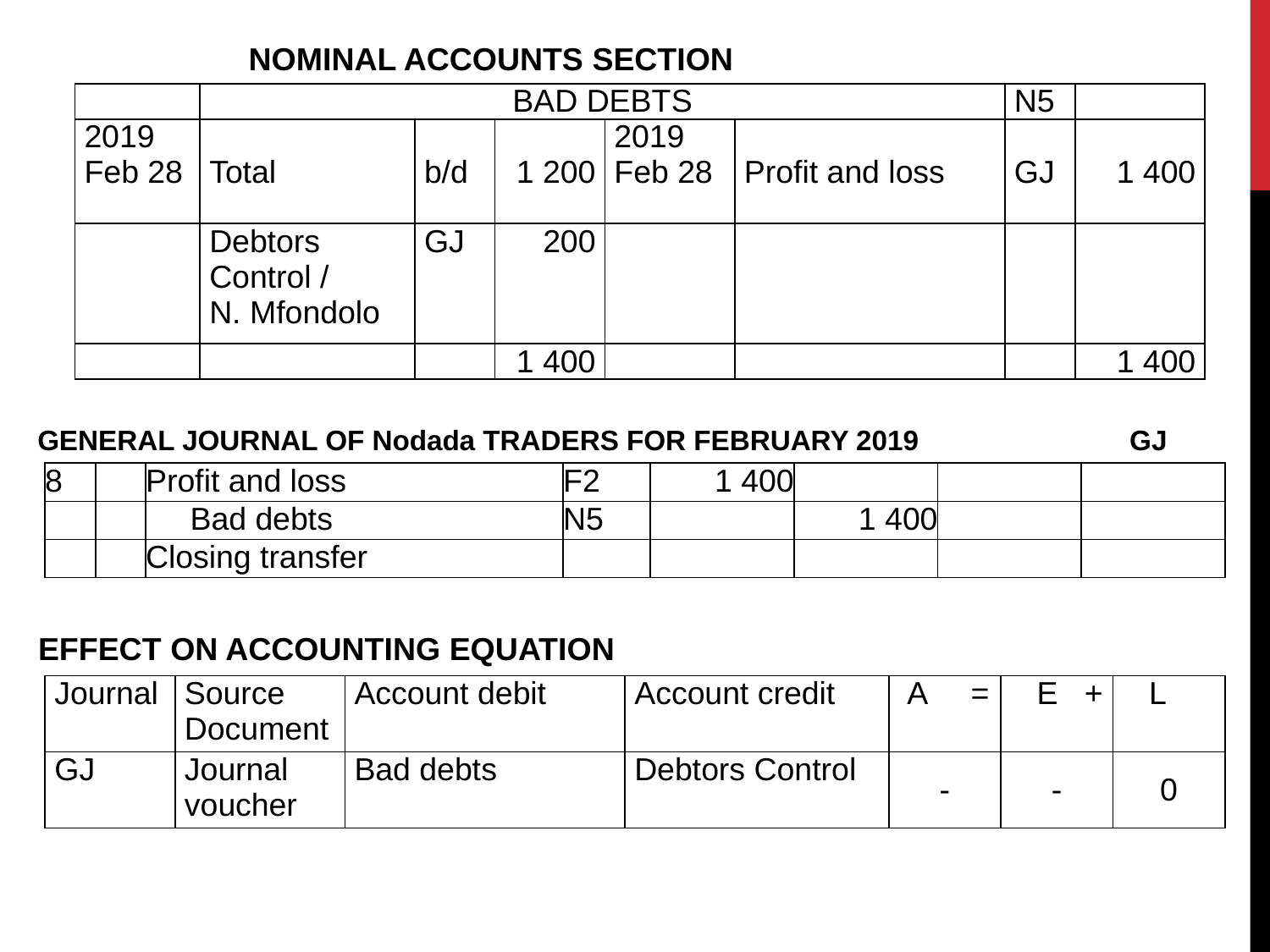

NOMINAL ACCOUNTS SECTION
|  | BAD DEBTS |  |  |  |  | N5 |  |
| --- | --- | --- | --- | --- | --- | --- | --- |
| 2019 Feb 28 | Total | b/d | 1 200 | 2019 Feb 28 | Profit and loss | GJ | 1 400 |
|  | Debtors Control / N. Mfondolo | GJ | 200 |  |  |  |  |
|  |  |  | 1 400 |  |  |  | 1 400 |
GENERAL JOURNAL OF Nodada TRADERS FOR FEBRUARY 2019                           GJ
| 8 |  | Profit and loss | F2 | 1 400 |  |  |  |
| --- | --- | --- | --- | --- | --- | --- | --- |
|  |  | Bad debts | N5 |  | 1 400 |  |  |
|  |  | Closing transfer |  |  |  |  |  |
EFFECT ON ACCOUNTING EQUATION
| Journal | Source Document | Account debit | Account credit | A = | E + | L |
| --- | --- | --- | --- | --- | --- | --- |
| GJ | Journal voucher | Bad debts | Debtors Control | - | - | 0 |